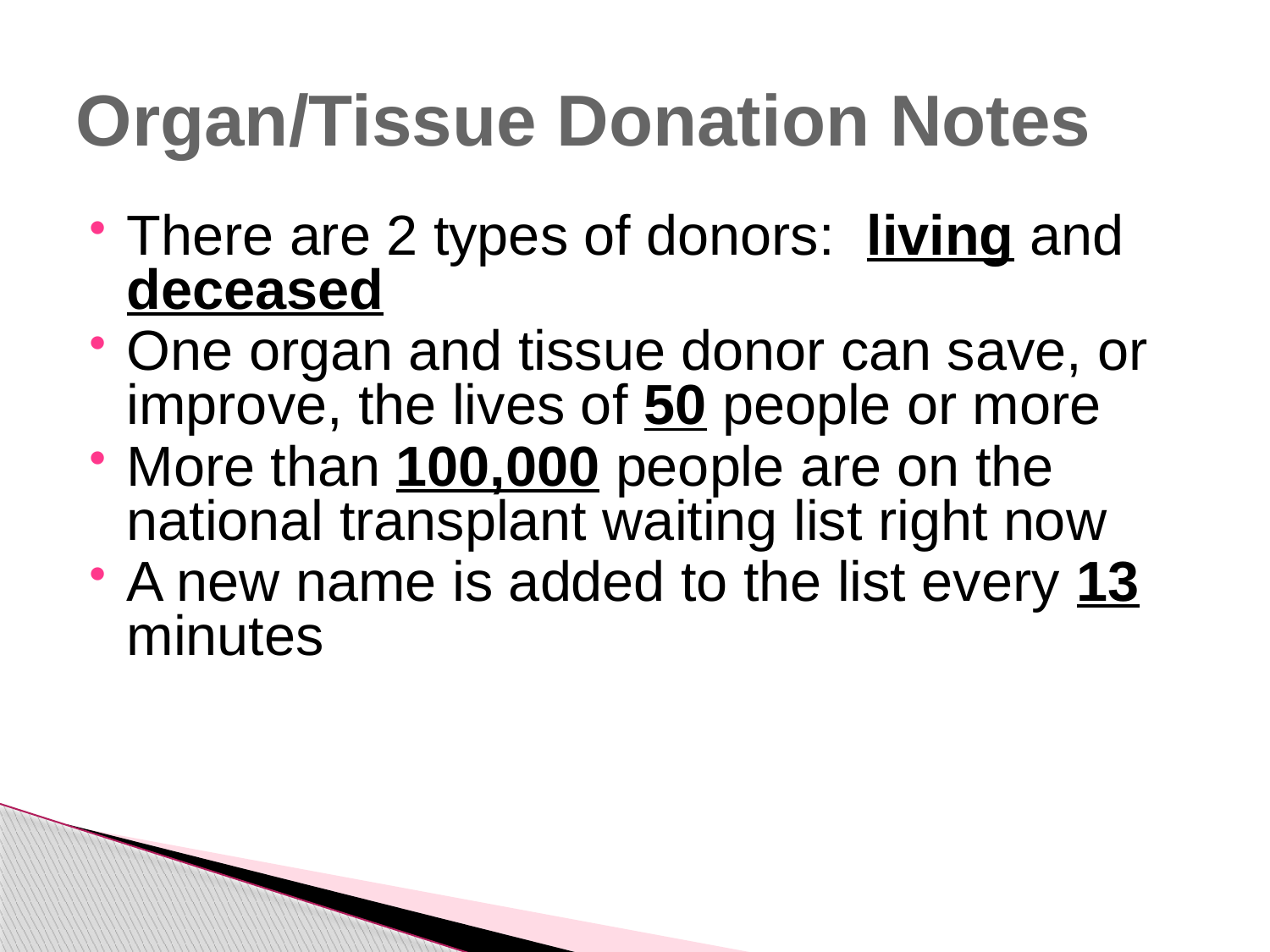

# Organ/Tissue Donation Notes
There are 2 types of donors:  living and deceased
One organ and tissue donor can save, or improve, the lives of 50 people or more
More than 100,000 people are on the national transplant waiting list right now
A new name is added to the list every 13 minutes